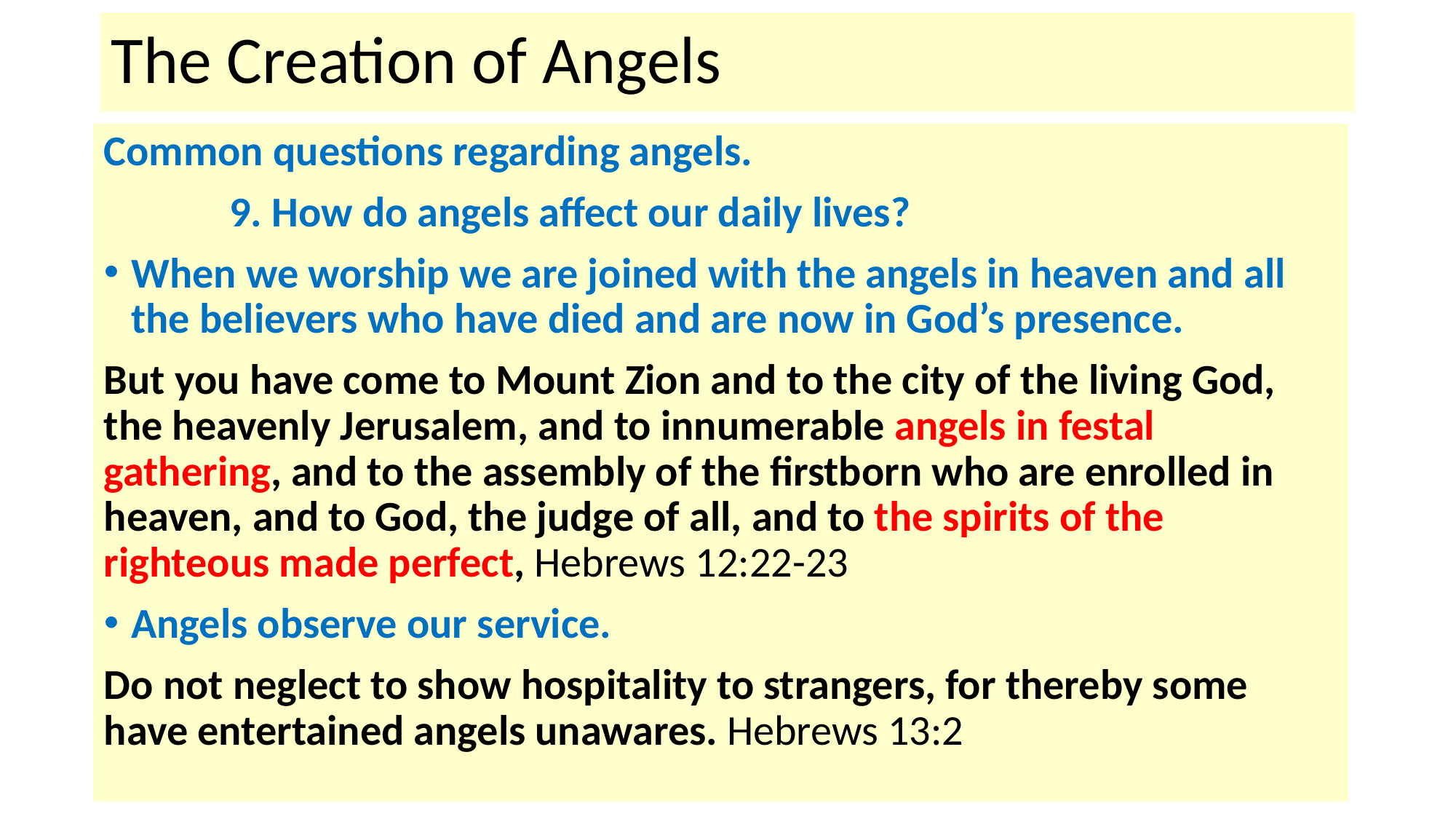

# The Creation of Angels
Common questions regarding angels.
             9. How do angels affect our daily lives?
When we worship we are joined with the angels in heaven and all the believers who have died and are now in God’s presence.
But you have come to Mount Zion and to the city of the living God, the heavenly Jerusalem, and to innumerable angels in festal gathering, and to the assembly of the firstborn who are enrolled in heaven, and to God, the judge of all, and to the spirits of the righteous made perfect, Hebrews 12:22-23
Angels observe our service.
Do not neglect to show hospitality to strangers, for thereby some have entertained angels unawares. Hebrews 13:2